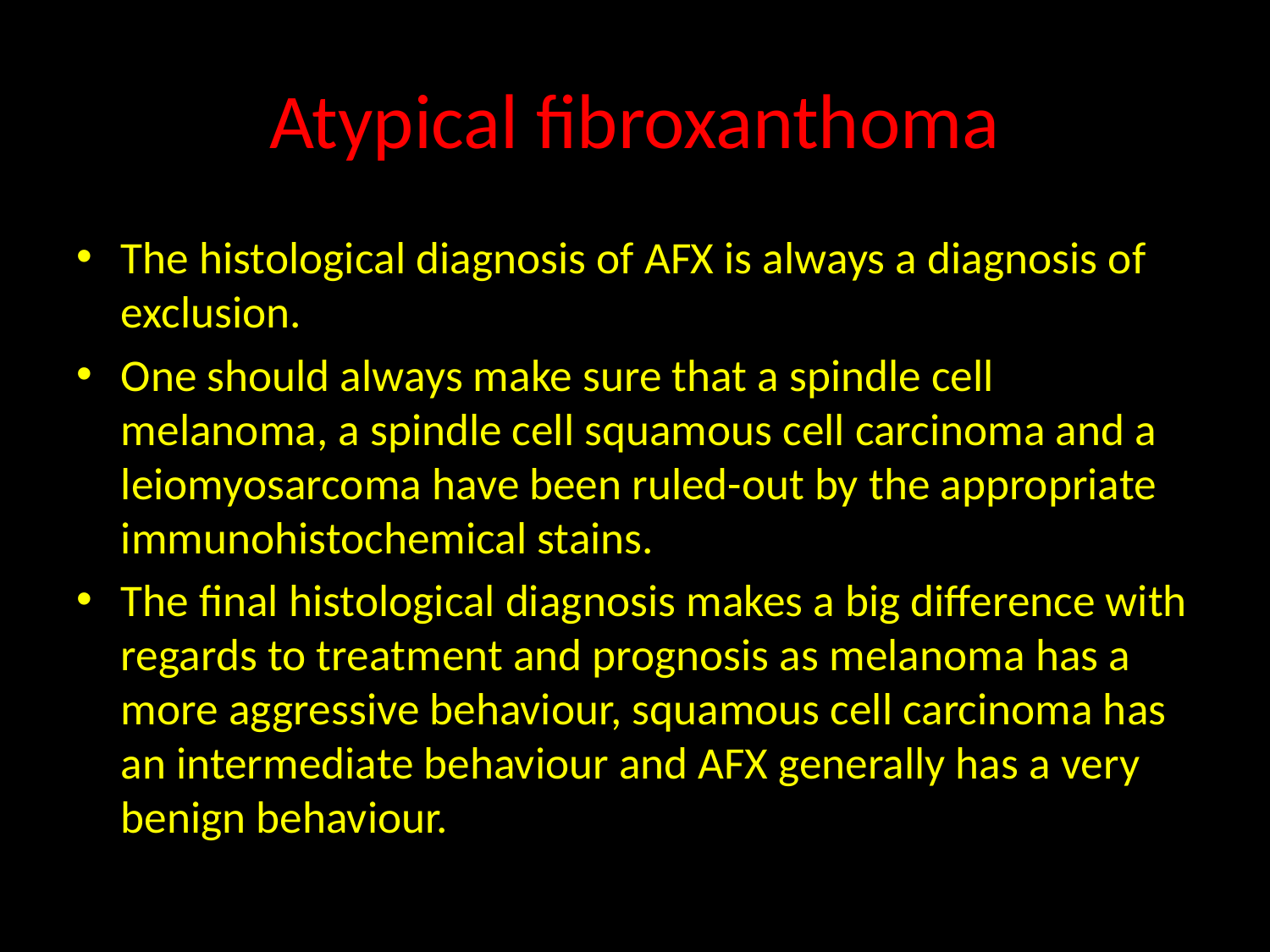

# Atypical fibroxanthoma
The histological diagnosis of AFX is always a diagnosis of exclusion.
One should always make sure that a spindle cell melanoma, a spindle cell squamous cell carcinoma and a leiomyosarcoma have been ruled-out by the appropriate immunohistochemical stains.
The final histological diagnosis makes a big difference with regards to treatment and prognosis as melanoma has a more aggressive behaviour, squamous cell carcinoma has an intermediate behaviour and AFX generally has a very benign behaviour.